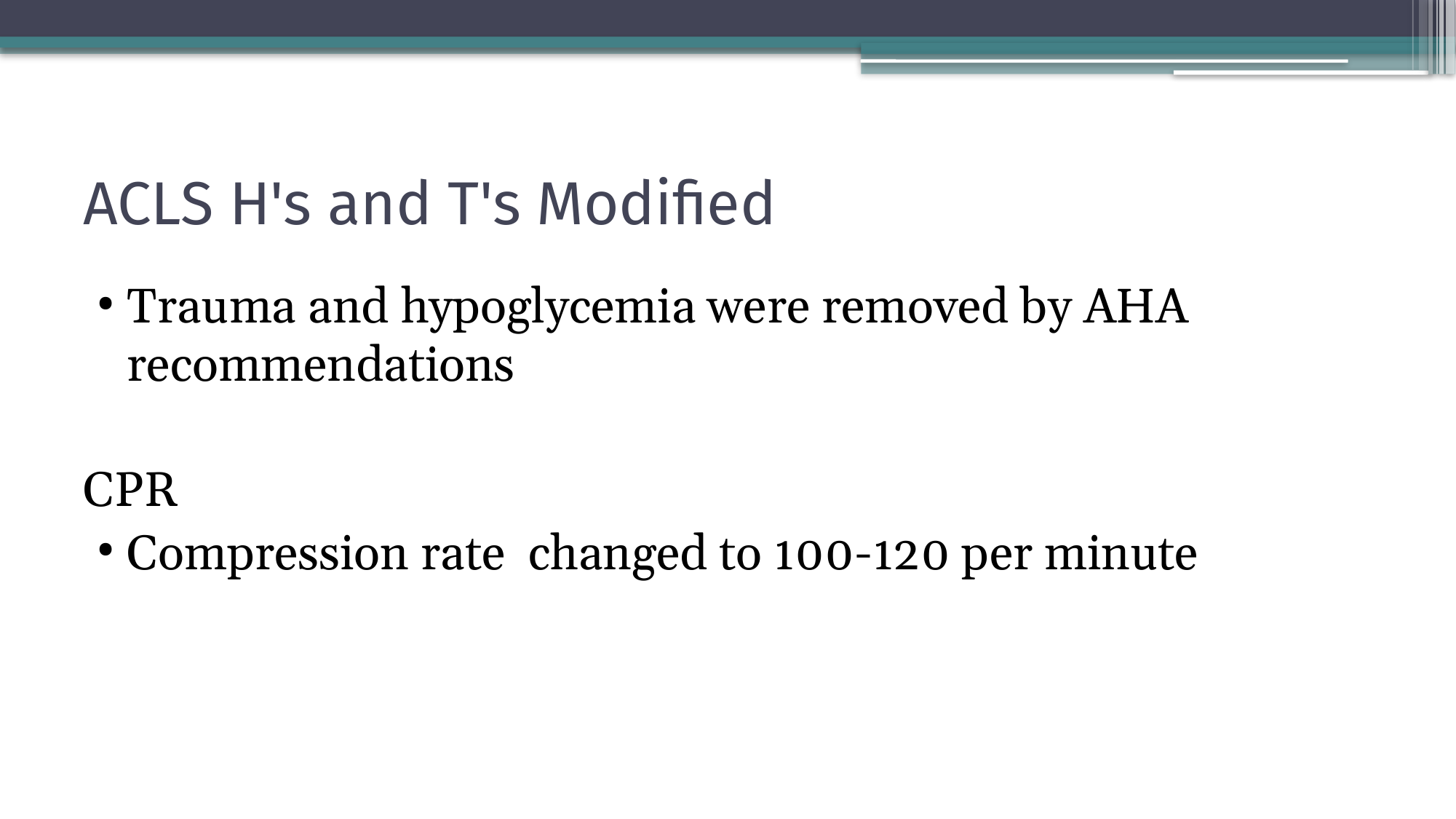

# ACLS H's and T's Modified
Trauma and hypoglycemia were removed by AHA recommendations

Cpr
Compression rate  changed to 100-120 per minute